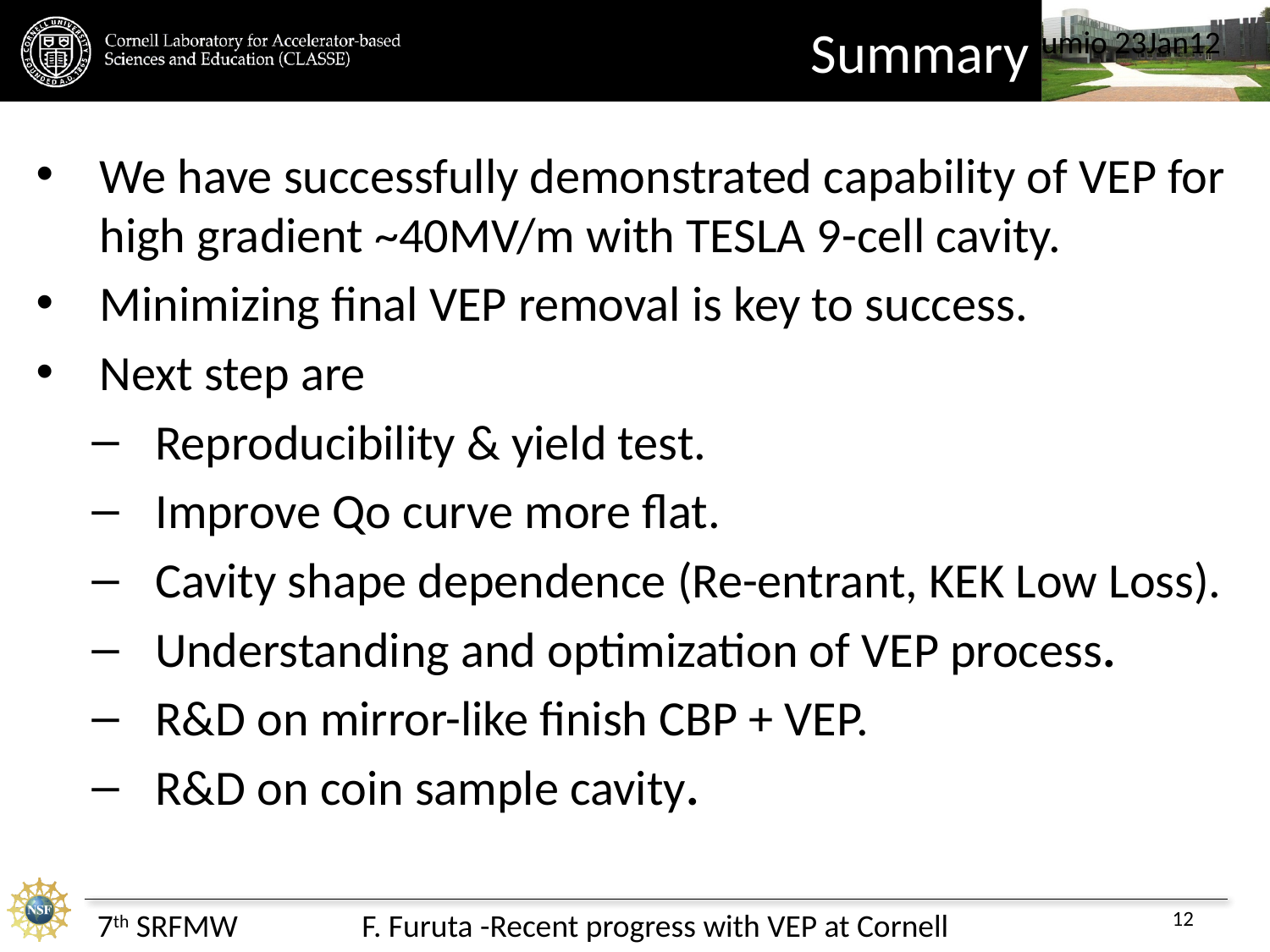

Summary
Fumio 23Jan12
We have successfully demonstrated capability of VEP for high gradient ~40MV/m with TESLA 9-cell cavity.
Minimizing final VEP removal is key to success.
Next step are
Reproducibility & yield test.
Improve Qo curve more flat.
Cavity shape dependence (Re-entrant, KEK Low Loss).
Understanding and optimization of VEP process.
R&D on mirror-like finish CBP + VEP.
R&D on coin sample cavity.
7th SRFMW
F. Furuta -Recent progress with VEP at Cornell
12